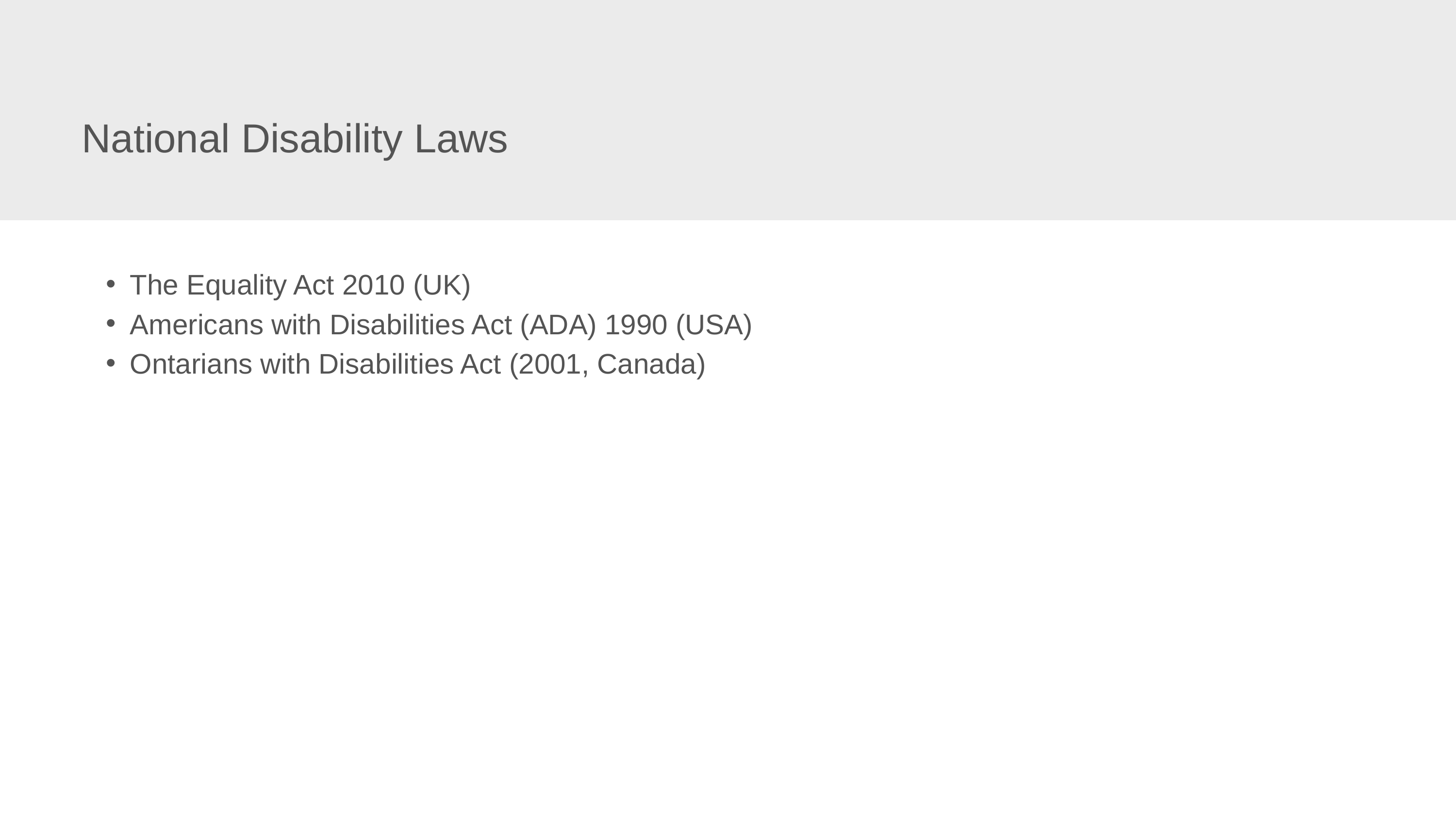

National Disability Laws
The Equality Act 2010 (UK)
Americans with Disabilities Act (ADA) 1990 (USA)
Ontarians with Disabilities Act (2001, Canada)